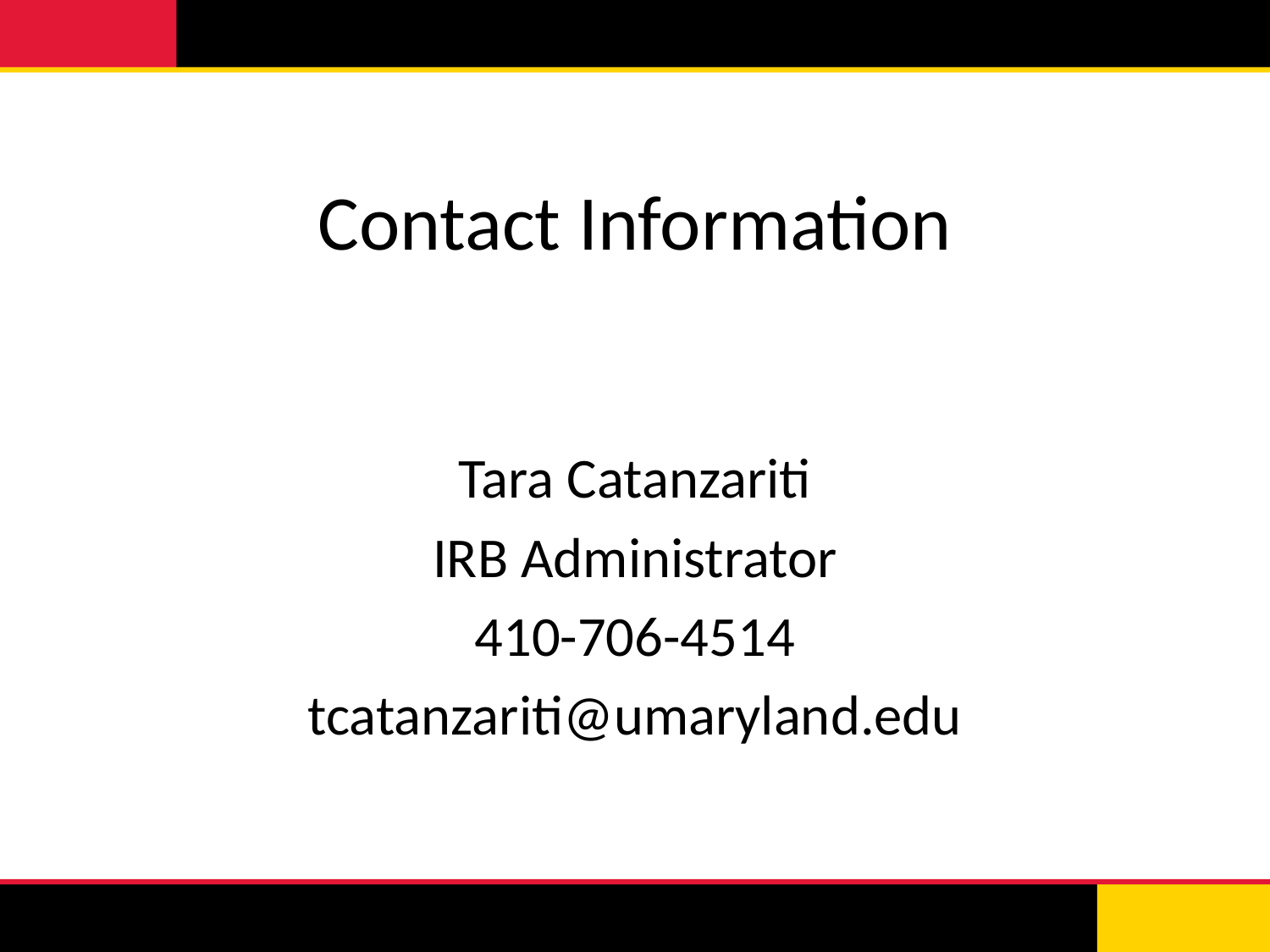

# Contact Information

Tara Catanzariti
IRB Administrator
410-706-4514
tcatanzariti@umaryland.edu